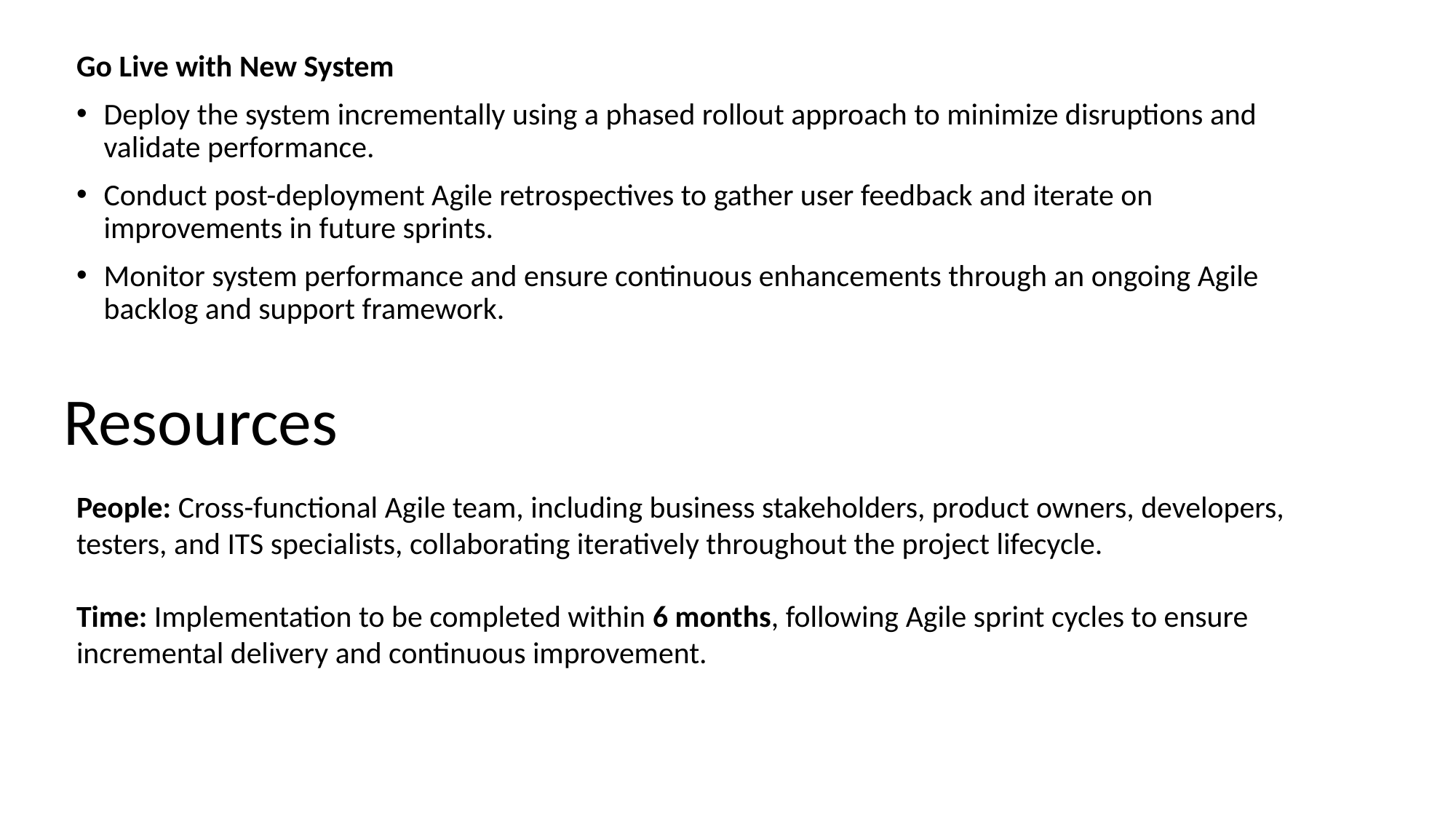

Go Live with New System
Deploy the system incrementally using a phased rollout approach to minimize disruptions and validate performance.
Conduct post-deployment Agile retrospectives to gather user feedback and iterate on improvements in future sprints.
Monitor system performance and ensure continuous enhancements through an ongoing Agile backlog and support framework.

Resources
People: Cross-functional Agile team, including business stakeholders, product owners, developers, testers, and ITS specialists, collaborating iteratively throughout the project lifecycle.

Time: Implementation to be completed within 6 months, following Agile sprint cycles to ensure incremental delivery and continuous improvement.